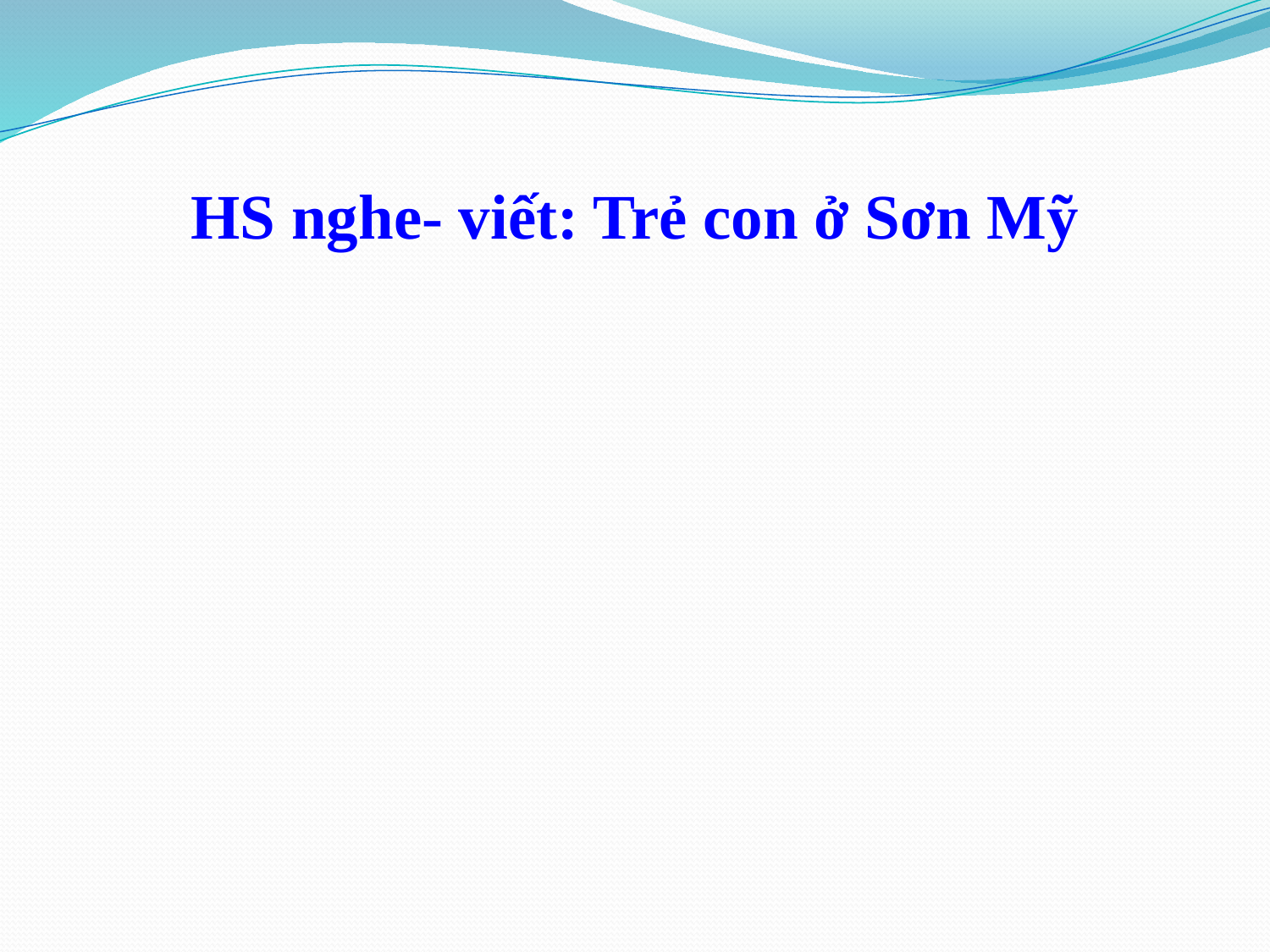

HS nghe- viết: Trẻ con ở Sơn Mỹ